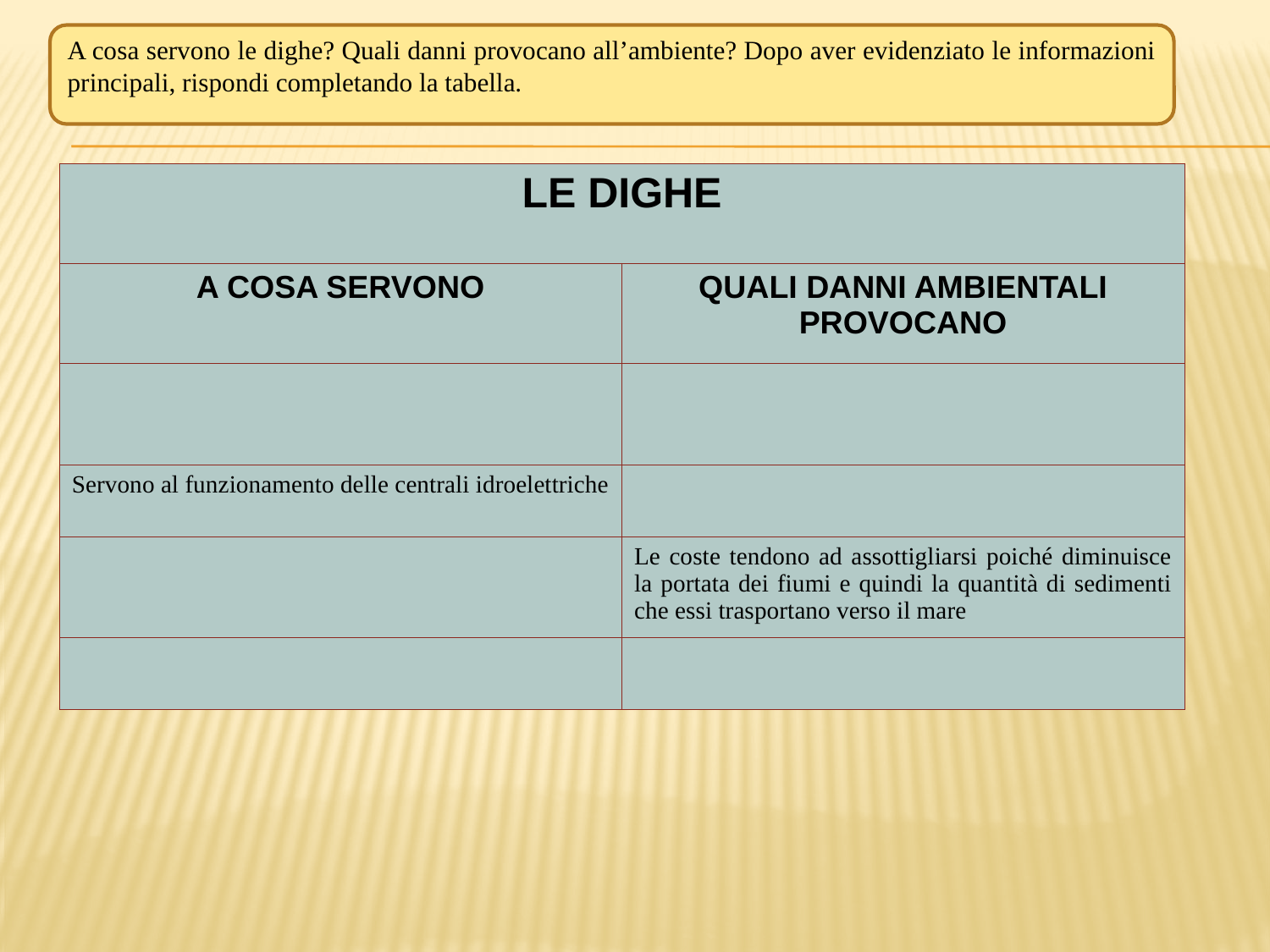

A cosa servono le dighe? Quali danni provocano all’ambiente? Dopo aver evidenziato le informazioni principali, rispondi completando la tabella.

| LE DIGHE |  |
| --- | --- |
| A COSA SERVONO | QUALI DANNI AMBIENTALI PROVOCANO |
|  |  |
| Servono al funzionamento delle centrali idroelettriche |  |
|  | Le coste tendono ad assottigliarsi poiché diminuisce la portata dei fiumi e quindi la quantità di sedimenti che essi trasportano verso il mare |
|  |  |